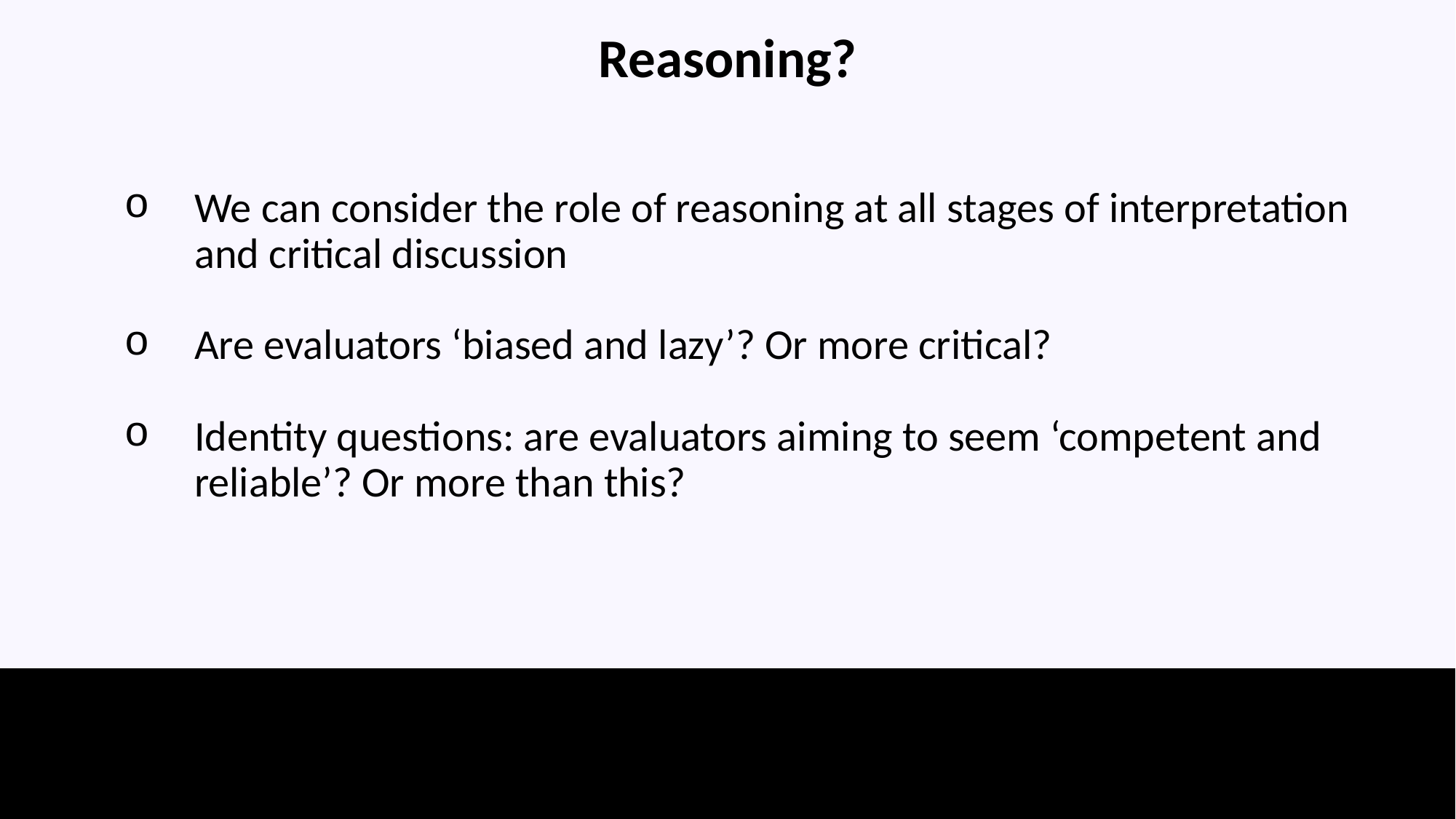

# Reasoning?
We can consider the role of reasoning at all stages of interpretation and critical discussion

Are evaluators ‘biased and lazy’? Or more critical?

Identity questions: are evaluators aiming to seem ‘competent and reliable’? Or more than this?